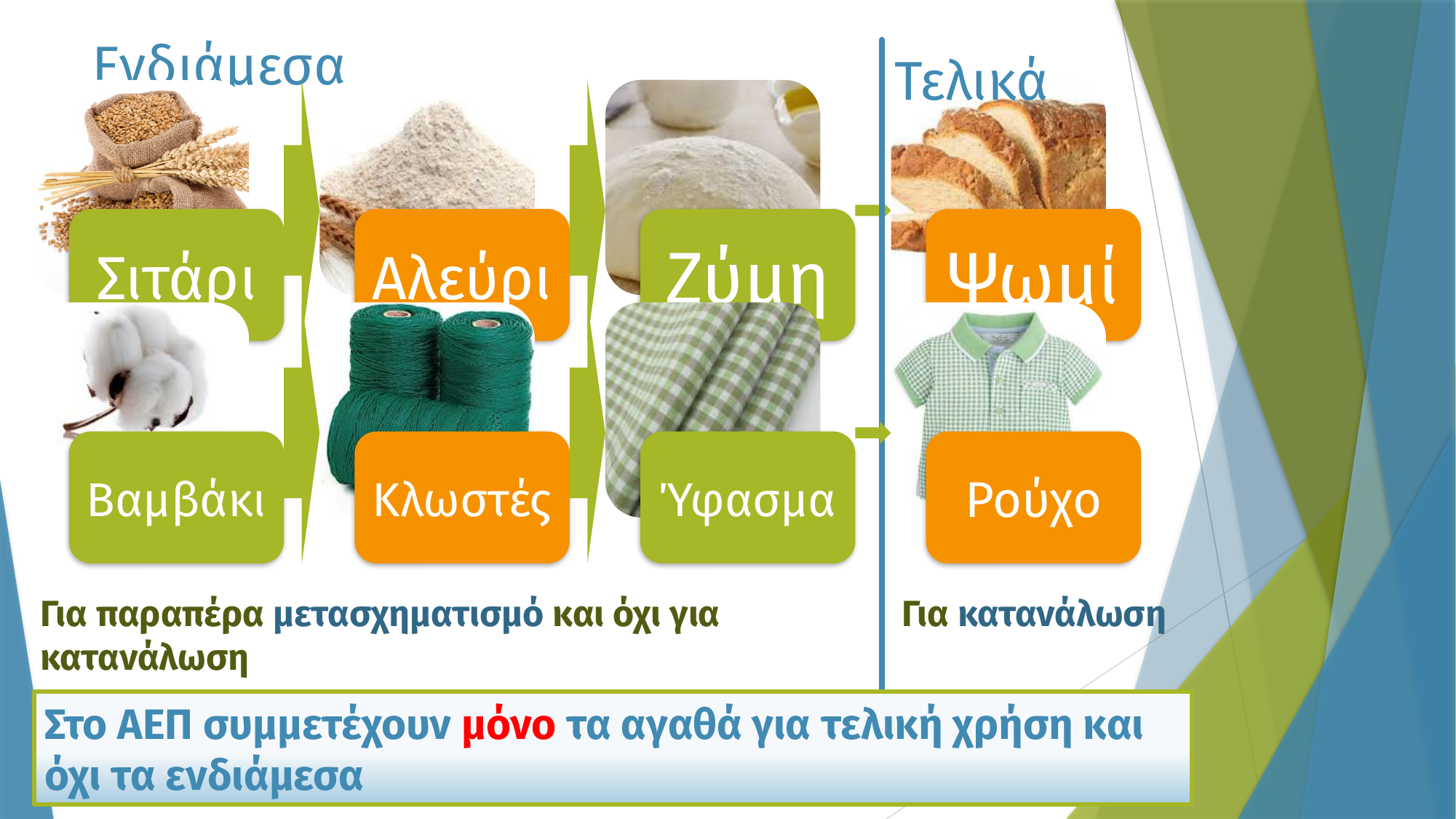

# Ενδιάμεσα
Τελικά
Σιτάρι
Αλεύρι
Ζύμη
Ψωμί
Βαμβάκι
Κλωστές
Ύφασμα
Ρούχο
Για παραπέρα μετασχηματισμό και όχι για κατανάλωση
Για κατανάλωση
Στο ΑΕΠ συμμετέχουν μόνο τα αγαθά για τελική χρήση και όχι τα ενδιάμεσα